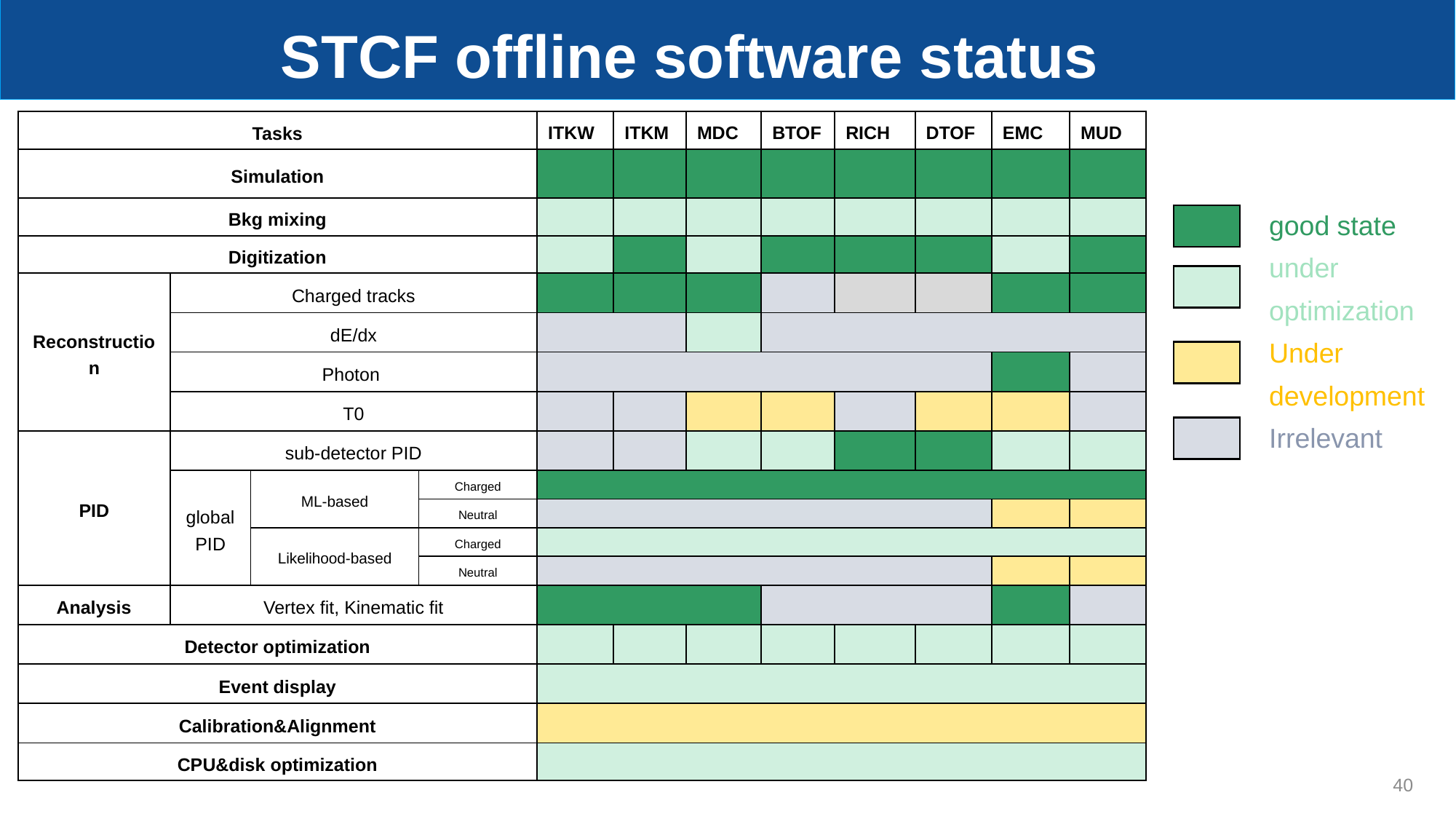

STCF offline software status
| Tasks |  |  |  | ITKW | ITKM | MDC | BTOF | RICH | DTOF | EMC | MUD |
| --- | --- | --- | --- | --- | --- | --- | --- | --- | --- | --- | --- |
| Simulation |  |  |  |  |  |  |  |  |  |  |  |
| Bkg mixing |  |  |  |  |  |  |  |  |  |  |  |
| Digitization |  |  |  |  |  |  |  |  |  |  |  |
| Reconstruction | Charged tracks |  |  |  |  |  |  |  |  |  |  |
|  | dE/dx |  |  |  |  |  |  |  |  |  |  |
|  | Photon |  |  |  |  |  |  |  |  |  |  |
|  | T0 |  |  |  |  |  |  |  |  |  |  |
| PID | sub-detector PID |  |  |  |  |  |  |  |  |  |  |
|  | global PID | ML-based | Charged |  |  |  |  |  |  |  |  |
|  |  |  | Neutral |  |  |  |  |  |  |  |  |
|  |  | Likelihood-based | Charged |  |  |  |  |  |  |  |  |
|  |  |  | Neutral |  |  |  |  |  |  |  |  |
| Analysis | Vertex fit, Kinematic fit |  |  |  |  |  |  |  |  |  |  |
| Detector optimization |  |  |  |  |  |  |  |  |  |  |  |
| Event display |  |  |  |  |  |  |  |  |  |  |  |
| Calibration&Alignment |  |  |  |  |  |  |  |  |  |  |  |
| CPU&disk optimization |  |  |  |  |  |  |  |  |  |  |  |
good state
under
optimization
Under
development
Irrelevant

40